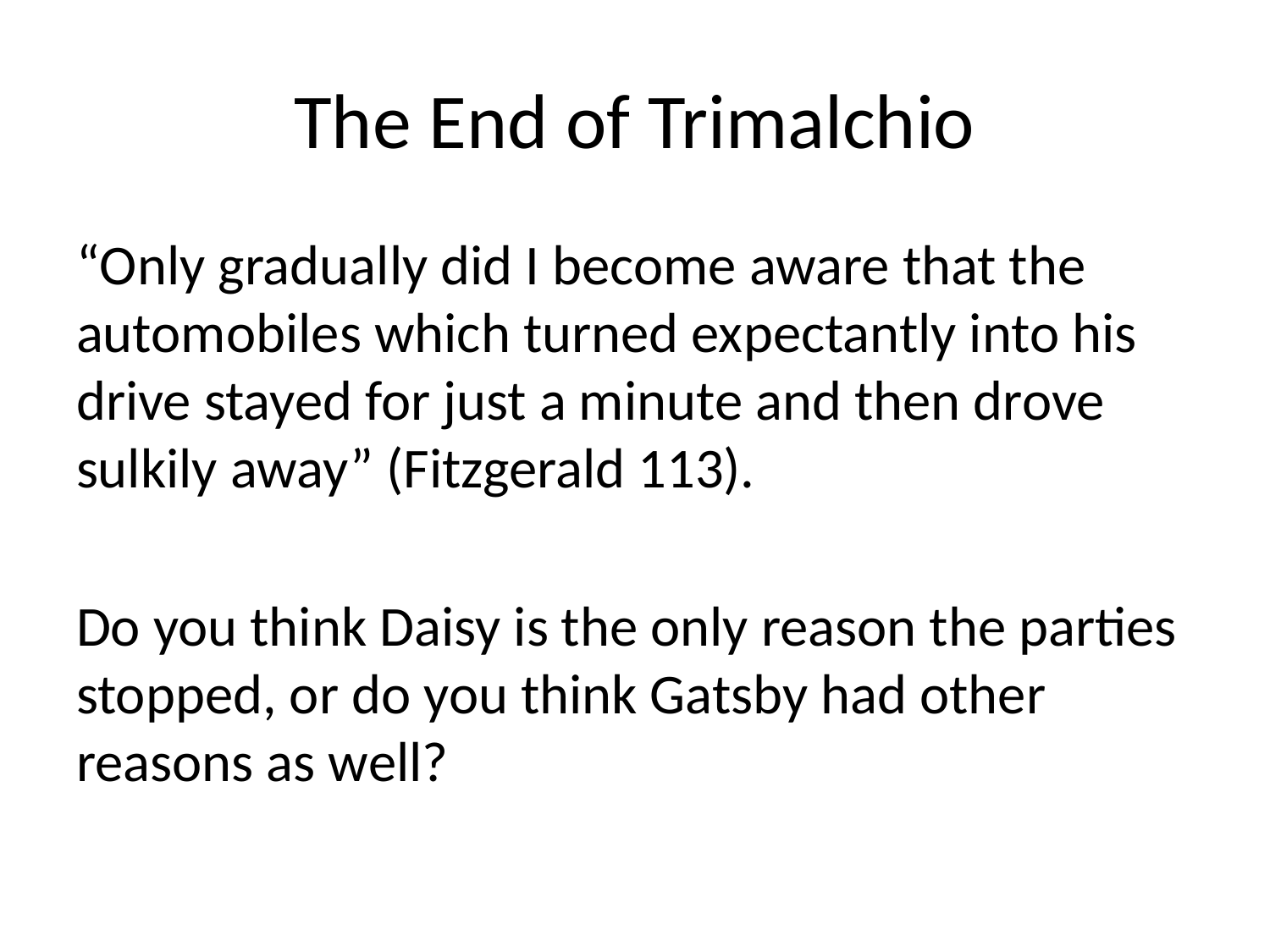

# The End of Trimalchio
“Only gradually did I become aware that the automobiles which turned expectantly into his drive stayed for just a minute and then drove sulkily away” (Fitzgerald 113).

Do you think Daisy is the only reason the parties stopped, or do you think Gatsby had other reasons as well?